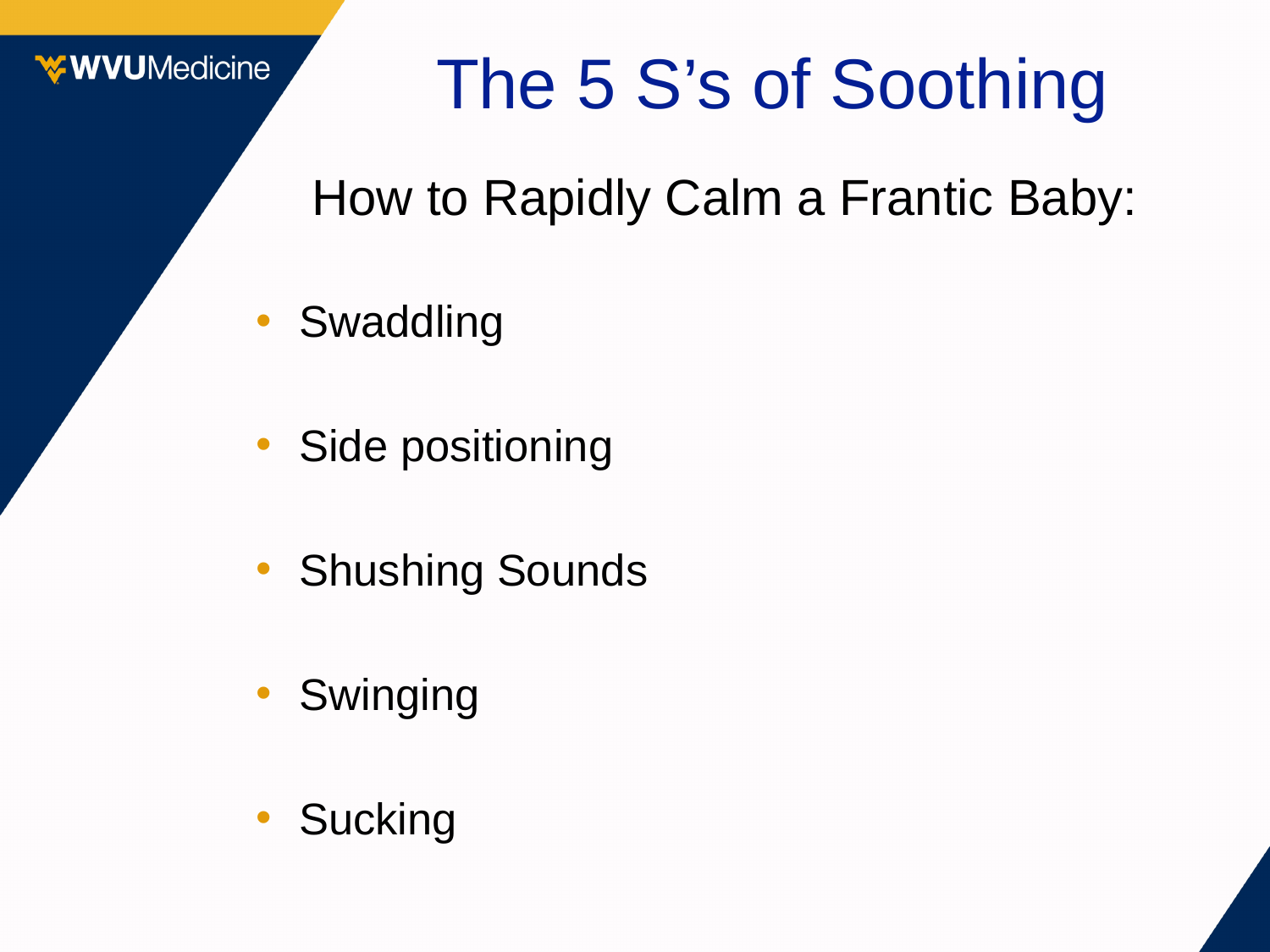

# The 5 S’s of Soothing
How to Rapidly Calm a Frantic Baby:

Swaddling

Side positioning

Shushing Sounds

Swinging

Sucking